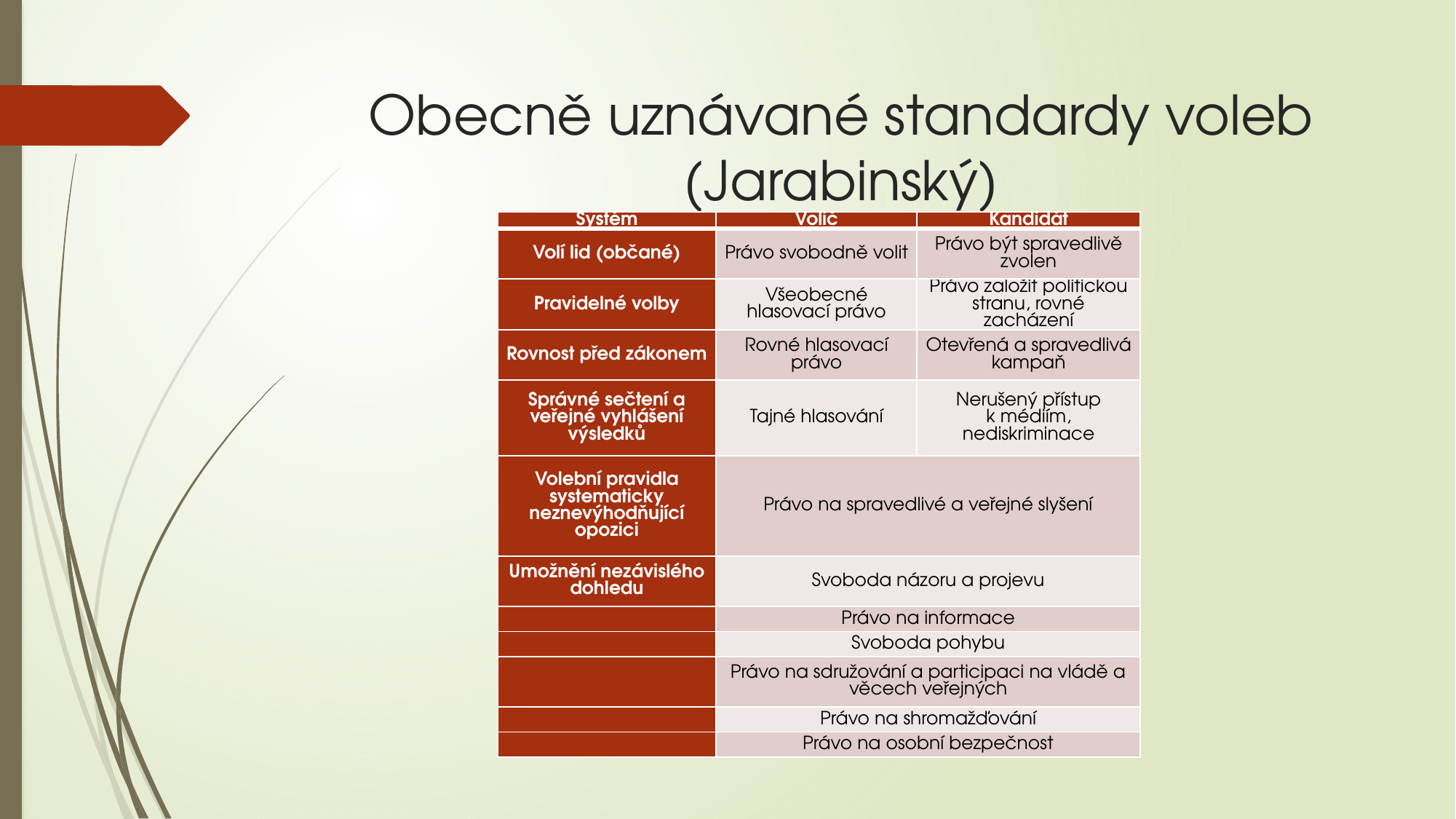

# Obecně uznávané standardy voleb (Jarabinský)
| Systém | Volič | Kandidát |
| --- | --- | --- |
| Volí lid (občané) | Právo svobodně volit | Právo být spravedlivě zvolen |
| Pravidelné volby | Všeobecné hlasovací právo | Právo založit politickou stranu, rovné zacházení |
| Rovnost před zákonem | Rovné hlasovací právo | Otevřená a spravedlivá kampaň |
| Správné sečtení a veřejné vyhlášení výsledků | Tajné hlasování | Nerušený přístup k médiím, nediskriminace |
| Volební pravidla systematicky neznevýhodňující opozici | Právo na spravedlivé a veřejné slyšení |  |
| Umožnění nezávislého dohledu | Svoboda názoru a projevu |  |
|  | Právo na informace |  |
|  | Svoboda pohybu |  |
|  | Právo na sdružování a participaci na vládě a věcech veřejných |  |
|  | Právo na shromažďování |  |
|  | Právo na osobní bezpečnost |  |